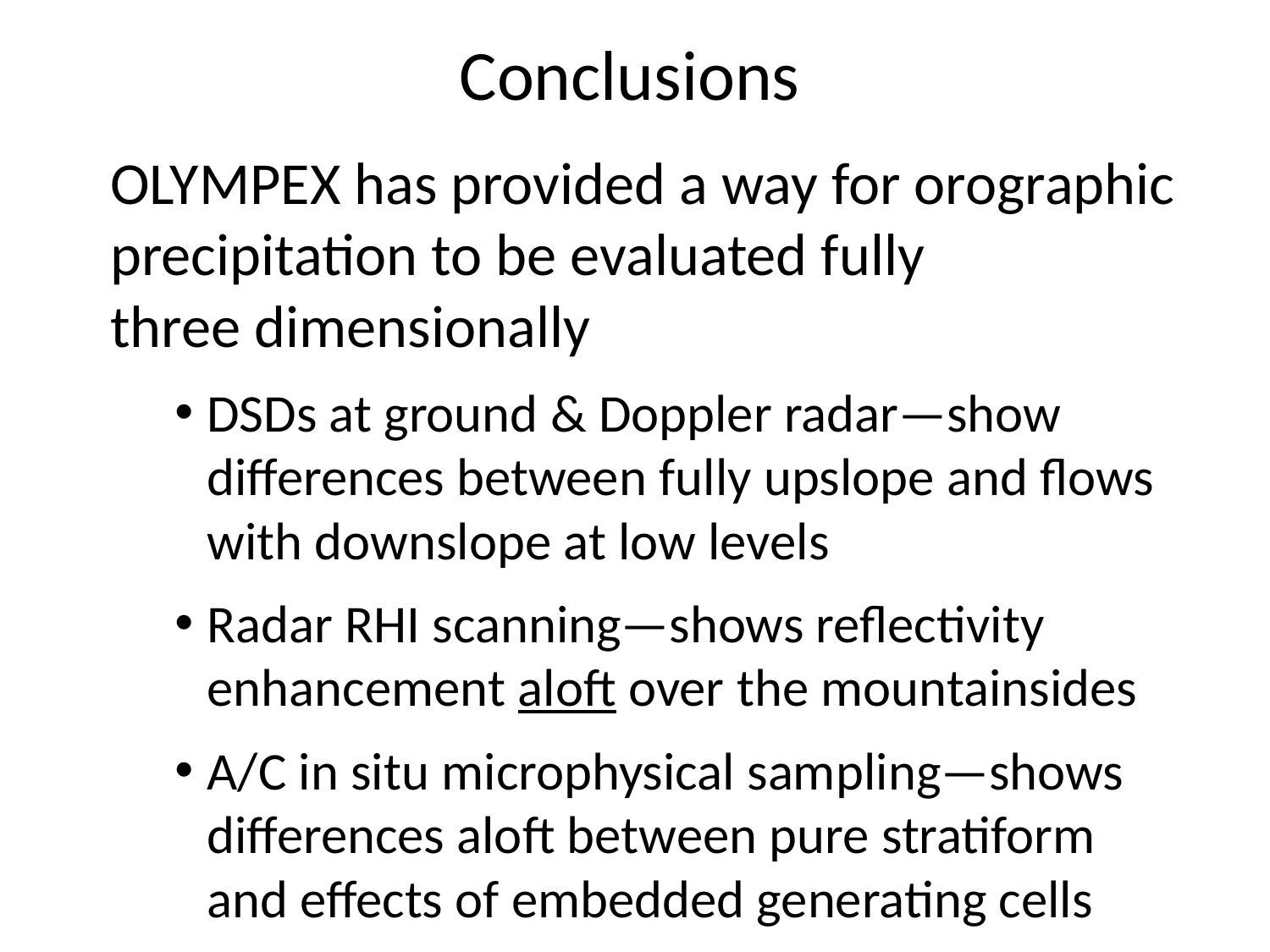

Conclusions
OLYMPEX has provided a way for orographic precipitation to be evaluated fully
three dimensionally
DSDs at ground & Doppler radar—show differences between fully upslope and flows with downslope at low levels
Radar RHI scanning—shows reflectivity enhancement aloft over the mountainsides
A/C in situ microphysical sampling—shows differences aloft between pure stratiform  and effects of embedded generating cells